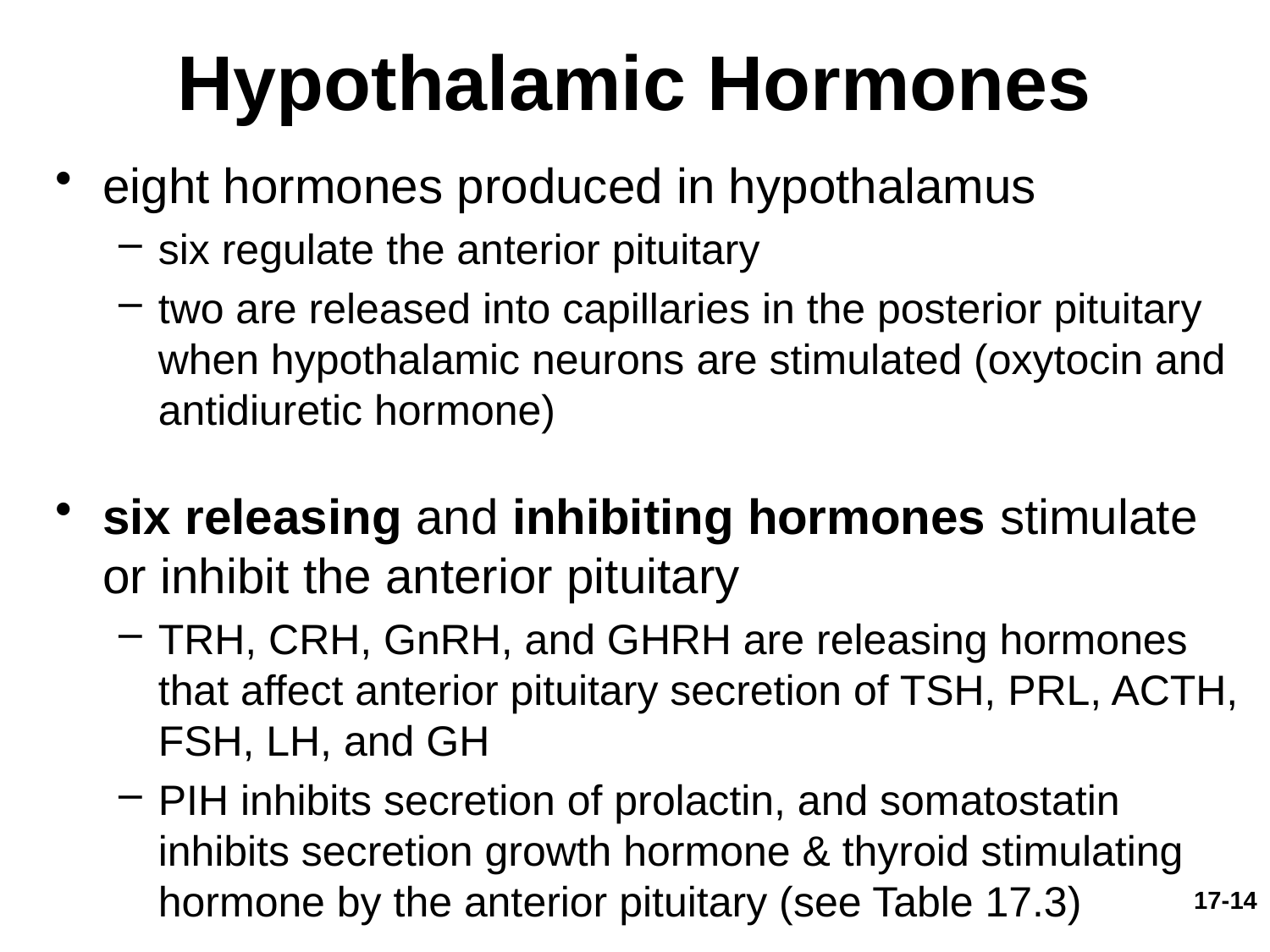

# Hypothalamic Hormones
eight hormones produced in hypothalamus
six regulate the anterior pituitary
two are released into capillaries in the posterior pituitary when hypothalamic neurons are stimulated (oxytocin and antidiuretic hormone)

six releasing and inhibiting hormones stimulate  or inhibit the anterior pituitary
TRH, CRH, GnRH, and GHRH are releasing hormones that affect anterior pituitary secretion of TSH, PRL, ACTH, FSH, LH, and GH
PIH inhibits secretion of prolactin, and somatostatin inhibits secretion growth hormone & thyroid stimulating hormone by the anterior pituitary (see Table 17.3)
17-14